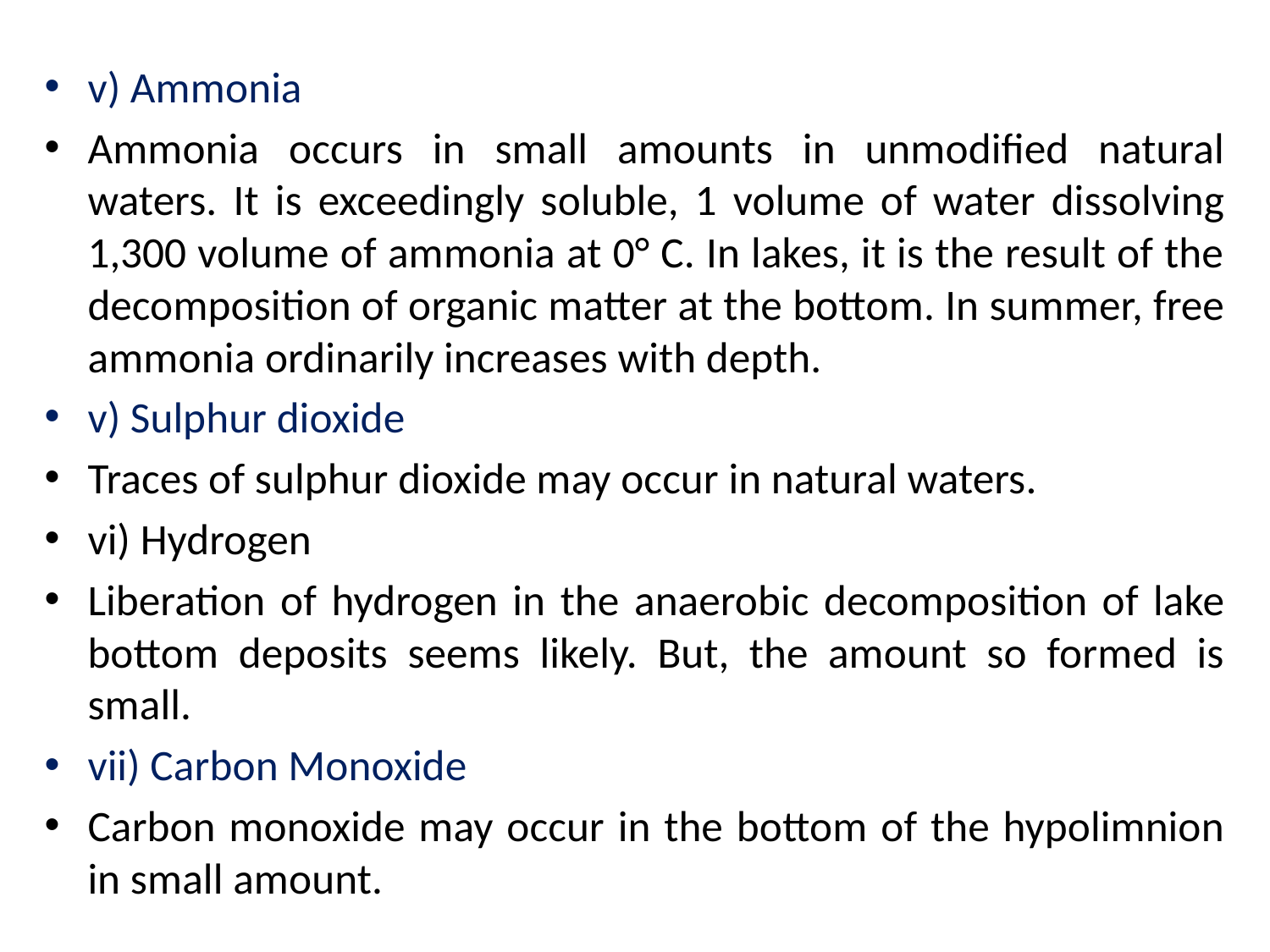

v) Ammonia
Ammonia occurs in small amounts in unmodified natural waters. It is exceedingly soluble, 1 volume of water dissolving 1,300 volume of ammonia at 0° C. In lakes, it is the result of the decomposition of organic matter at the bottom. In summer, free ammonia ordinarily increases with depth.
v) Sulphur dioxide
Traces of sulphur dioxide may occur in natural waters.
vi) Hydrogen
Liberation of hydrogen in the anaerobic decomposition of lake bottom deposits seems likely. But, the amount so formed is small.
vii) Carbon Monoxide
Carbon monoxide may occur in the bottom of the hypolimnion in small amount.